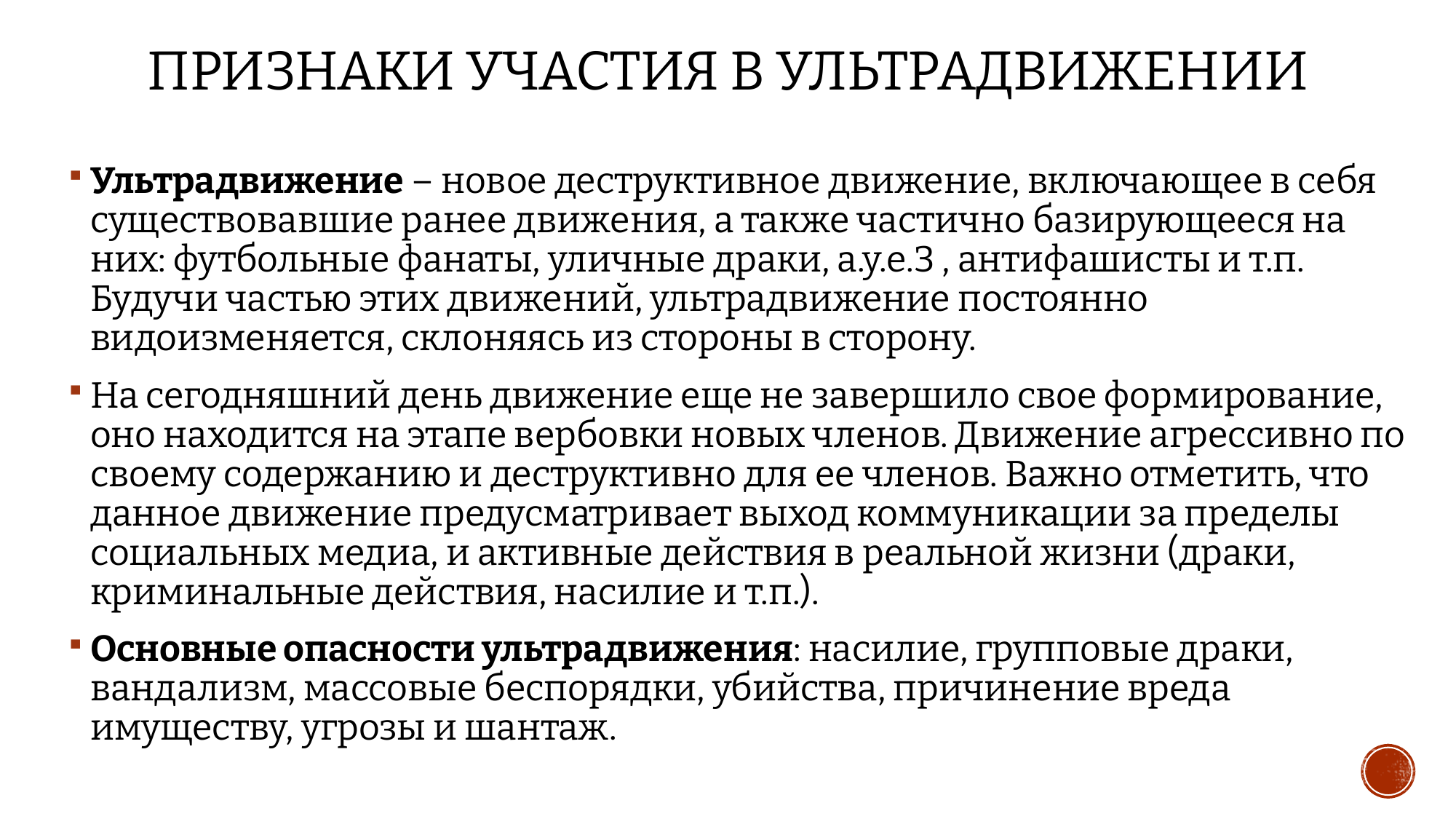

# ПРИЗНАКИ УЧАСТИЯ В УЛЬТРАДВИЖЕНИИ
Ультрадвижение – новое деструктивное движение, включающее в себя существовавшие ранее движения, а также частично базирующееся на них: футбольные фанаты, уличные драки, а.у.е.3 , антифашисты и т.п. Будучи частью этих движений, ультрадвижение постоянно видоизменяется, склоняясь из стороны в сторону.
На сегодняшний день движение еще не завершило свое формирование, оно находится на этапе вербовки новых членов. Движение агрессивно по своему содержанию и деструктивно для ее членов. Важно отметить, что данное движение предусматривает выход коммуникации за пределы социальных медиа, и активные действия в реальной жизни (драки, криминальные действия, насилие и т.п.).
Основные опасности ультрадвижения: насилие, групповые драки, вандализм, массовые беспорядки, убийства, причинение вреда имуществу, угрозы и шантаж.